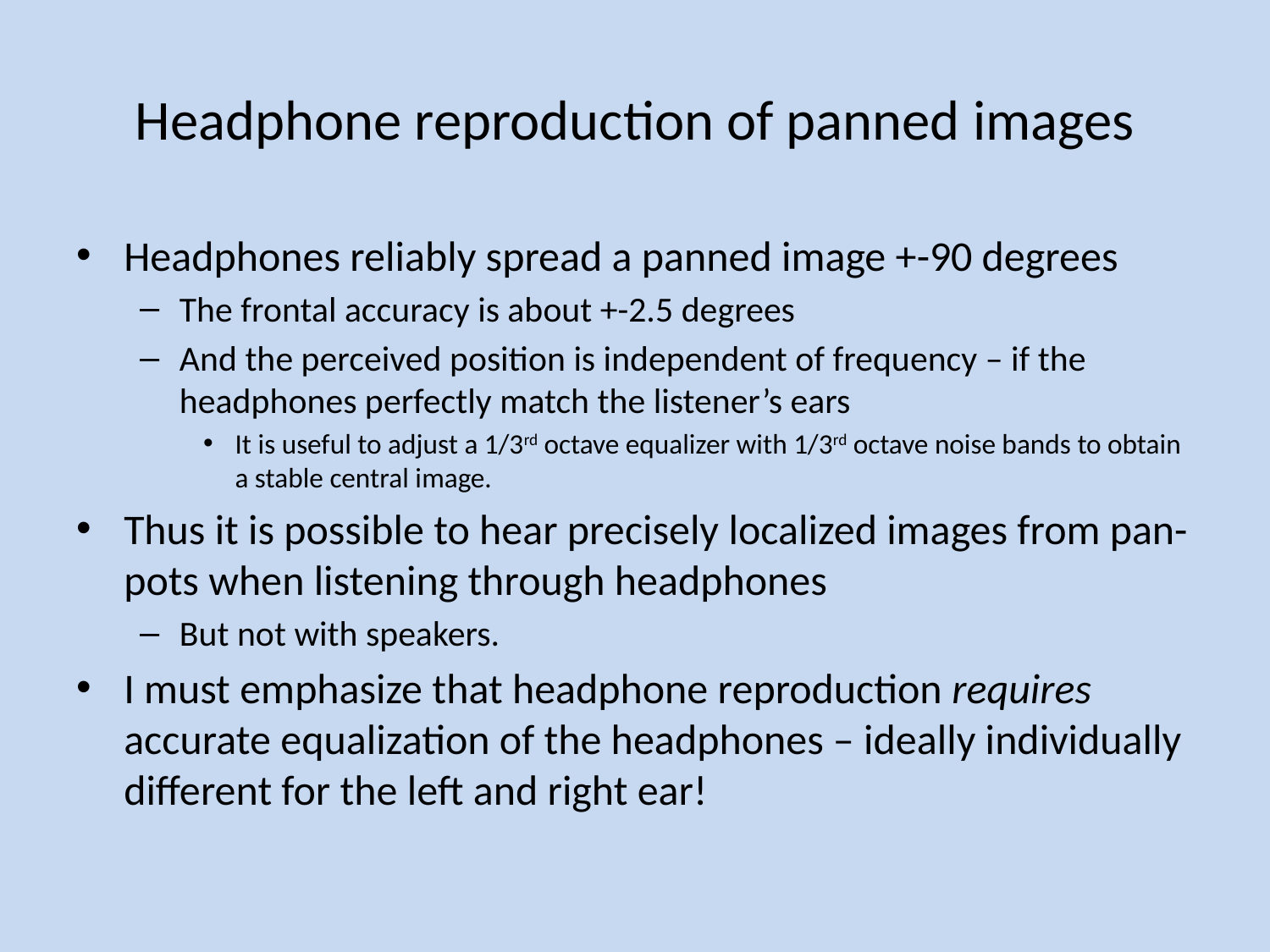

# Headphone reproduction of panned images
Headphones reliably spread a panned image +-90 degrees
The frontal accuracy is about +-2.5 degrees
And the perceived position is independent of frequency – if the headphones perfectly match the listener’s ears
It is useful to adjust a 1/3rd octave equalizer with 1/3rd octave noise bands to obtain a stable central image.
Thus it is possible to hear precisely localized images from pan-pots when listening through headphones
But not with speakers.
I must emphasize that headphone reproduction requires accurate equalization of the headphones – ideally individually different for the left and right ear!